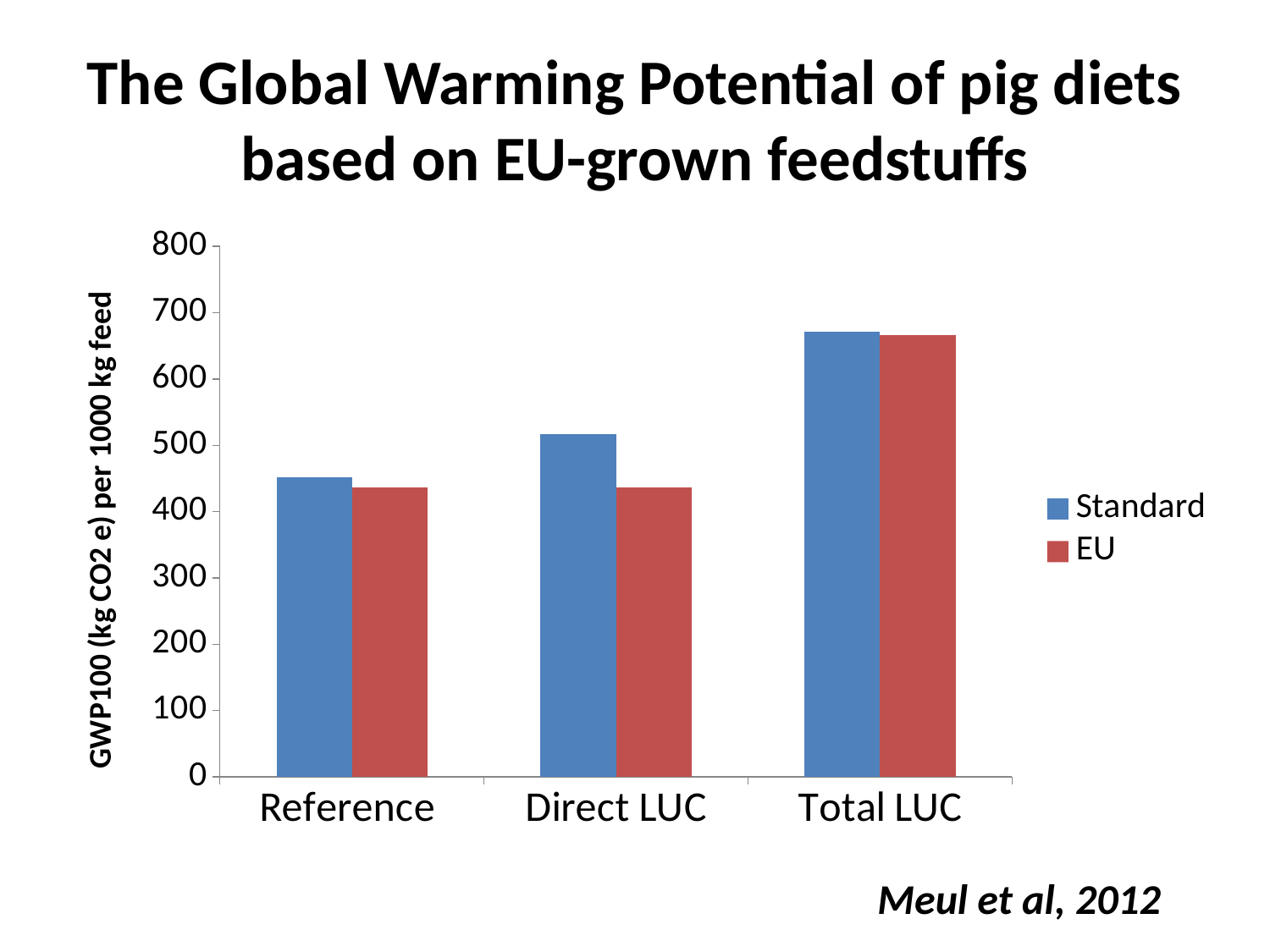

# The Global Warming Potential of pig diets based on EU-grown feedstuffs

### Chart

| Category | Standard | EU |
|---|---|---|
| Reference  | 452.0 | 437.0 |
| Direct LUC | 517.0 | 437.0 |
| Total LUC | 671.0 | 666.0 |
Meul et al, 2012